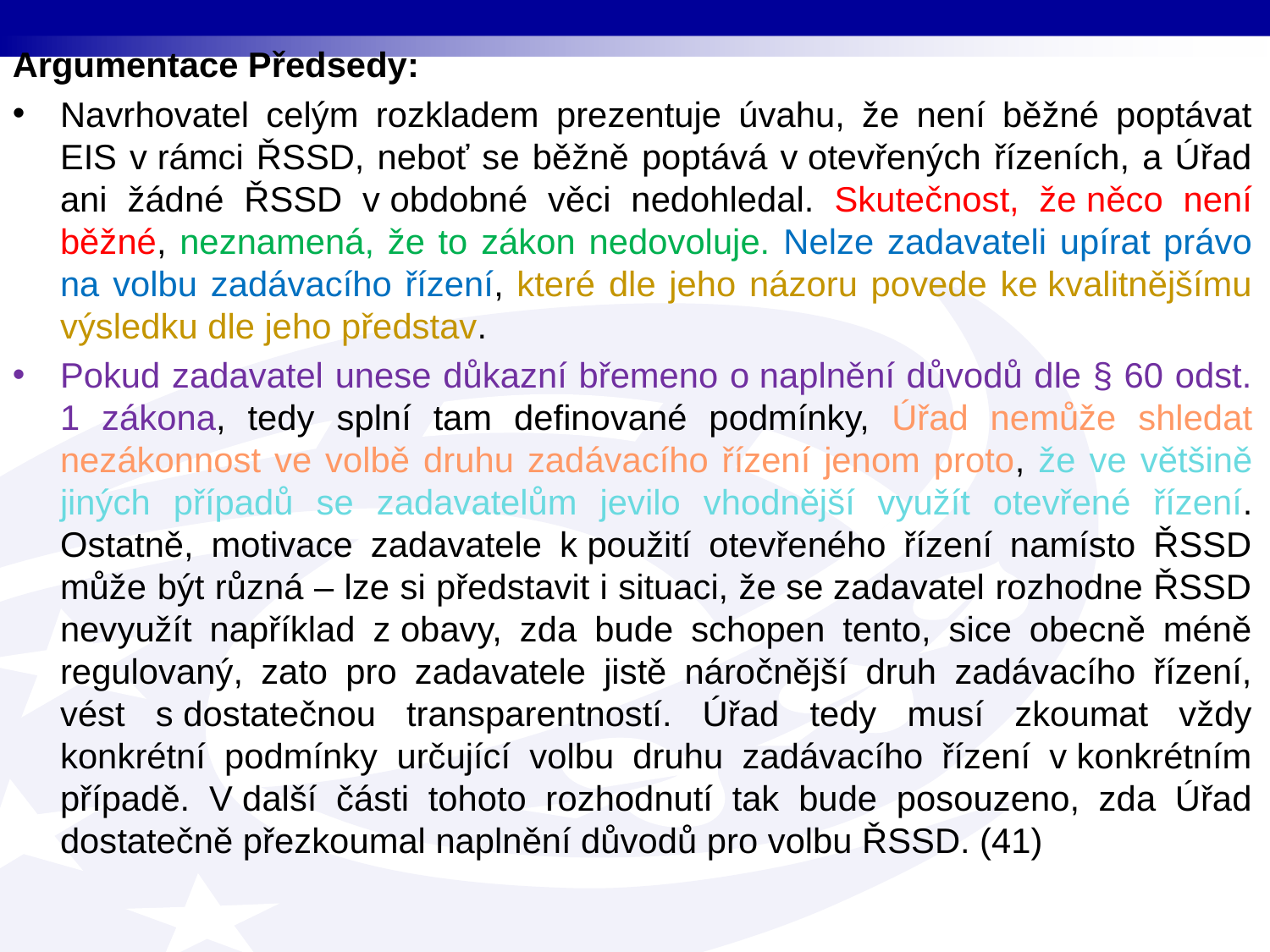

Argumentace Předsedy:
Navrhovatel celým rozkladem prezentuje úvahu, že není běžné poptávat EIS v rámci ŘSSD, neboť se běžně poptává v otevřených řízeních, a Úřad ani žádné ŘSSD v obdobné věci nedohledal. Skutečnost, že něco není běžné, neznamená, že to zákon nedovoluje. Nelze zadavateli upírat právo na volbu zadávacího řízení, které dle jeho názoru povede ke kvalitnějšímu výsledku dle jeho představ.
Pokud zadavatel unese důkazní břemeno o naplnění důvodů dle § 60 odst. 1 zákona, tedy splní tam definované podmínky, Úřad nemůže shledat nezákonnost ve volbě druhu zadávacího řízení jenom proto, že ve většině jiných případů se zadavatelům jevilo vhodnější využít otevřené řízení. Ostatně, motivace zadavatele k použití otevřeného řízení namísto ŘSSD může být různá – lze si představit i situaci, že se zadavatel rozhodne ŘSSD nevyužít například z obavy, zda bude schopen tento, sice obecně méně regulovaný, zato pro zadavatele jistě náročnější druh zadávacího řízení, vést s dostatečnou transparentností. Úřad tedy musí zkoumat vždy konkrétní podmínky určující volbu druhu zadávacího řízení v konkrétním případě. V další části tohoto rozhodnutí tak bude posouzeno, zda Úřad dostatečně přezkoumal naplnění důvodů pro volbu ŘSSD. (41)